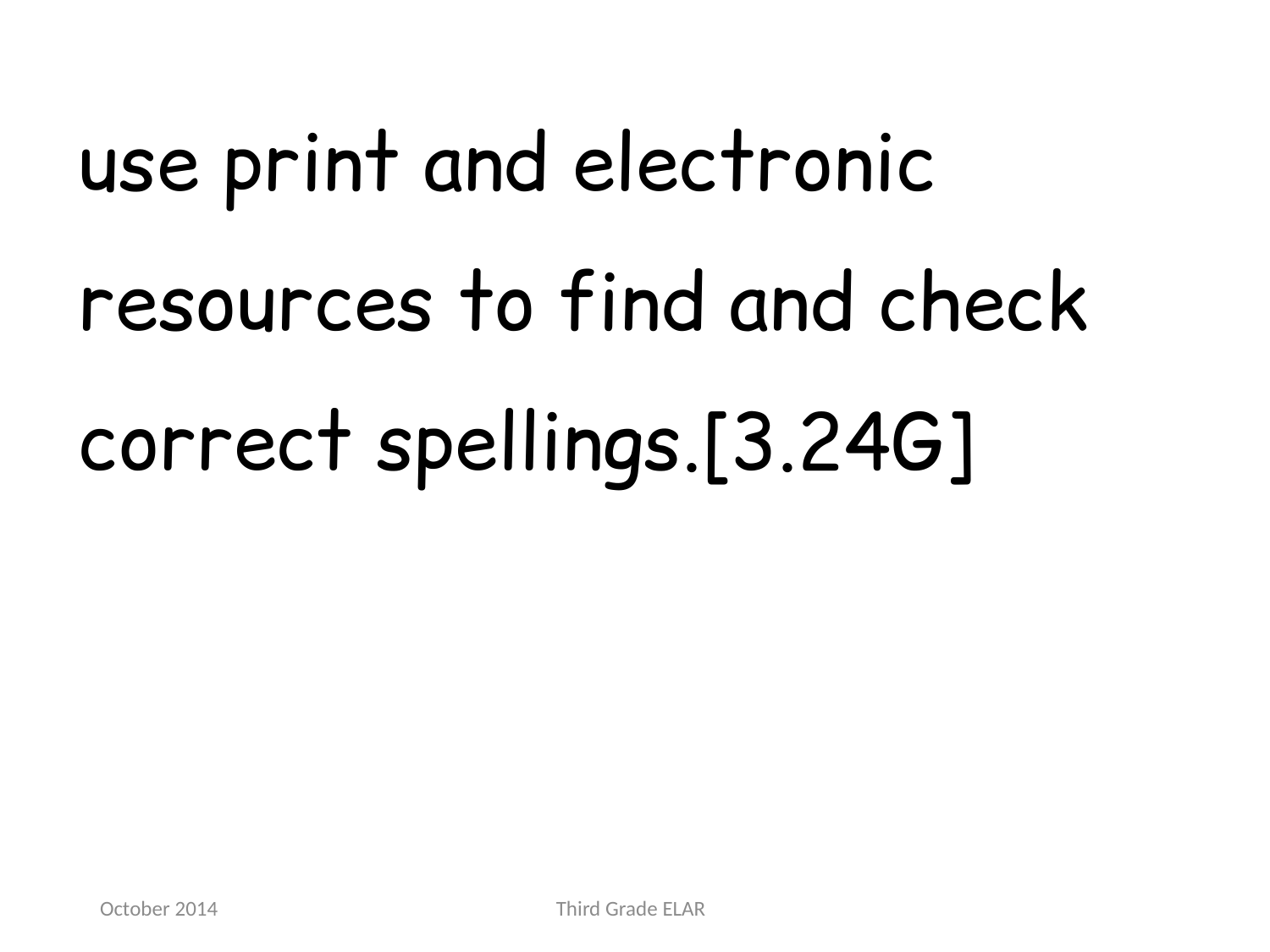

use print and electronic resources to find and check correct spellings.[3.24G]
October 2014
Third Grade ELAR